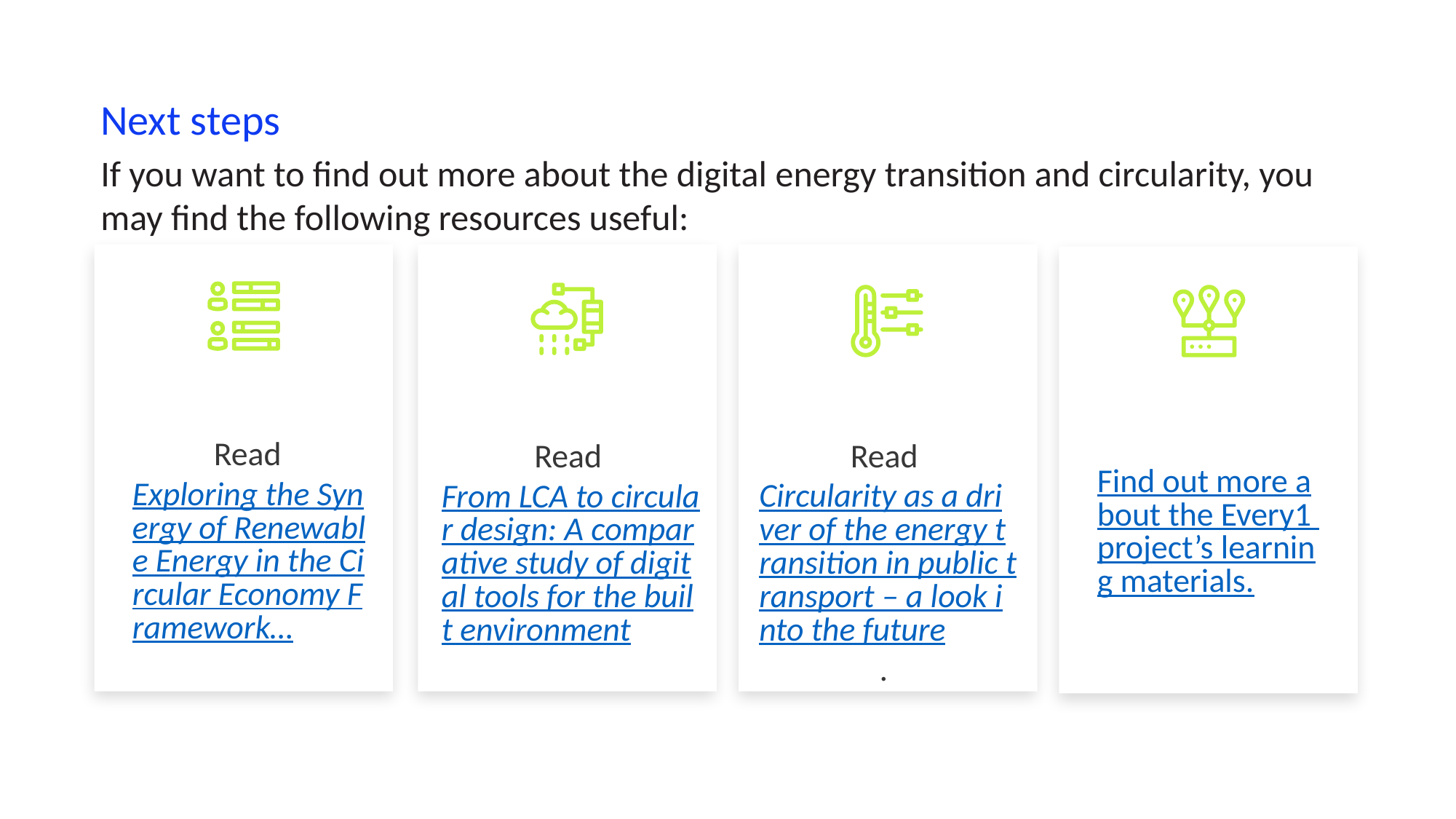

Next steps
If you want to find out more about the digital energy transition and circularity, you may find the following resources useful:

Read Exploring the Synergy of Renewable Energy in the Circular Economy Framework…
Read From LCA to circular design: A comparative study of digital tools for the built environment
Read Circularity as a driver of the energy transition in public transport – a look into the future.
Find out more about the Every1 project’s learning materials.